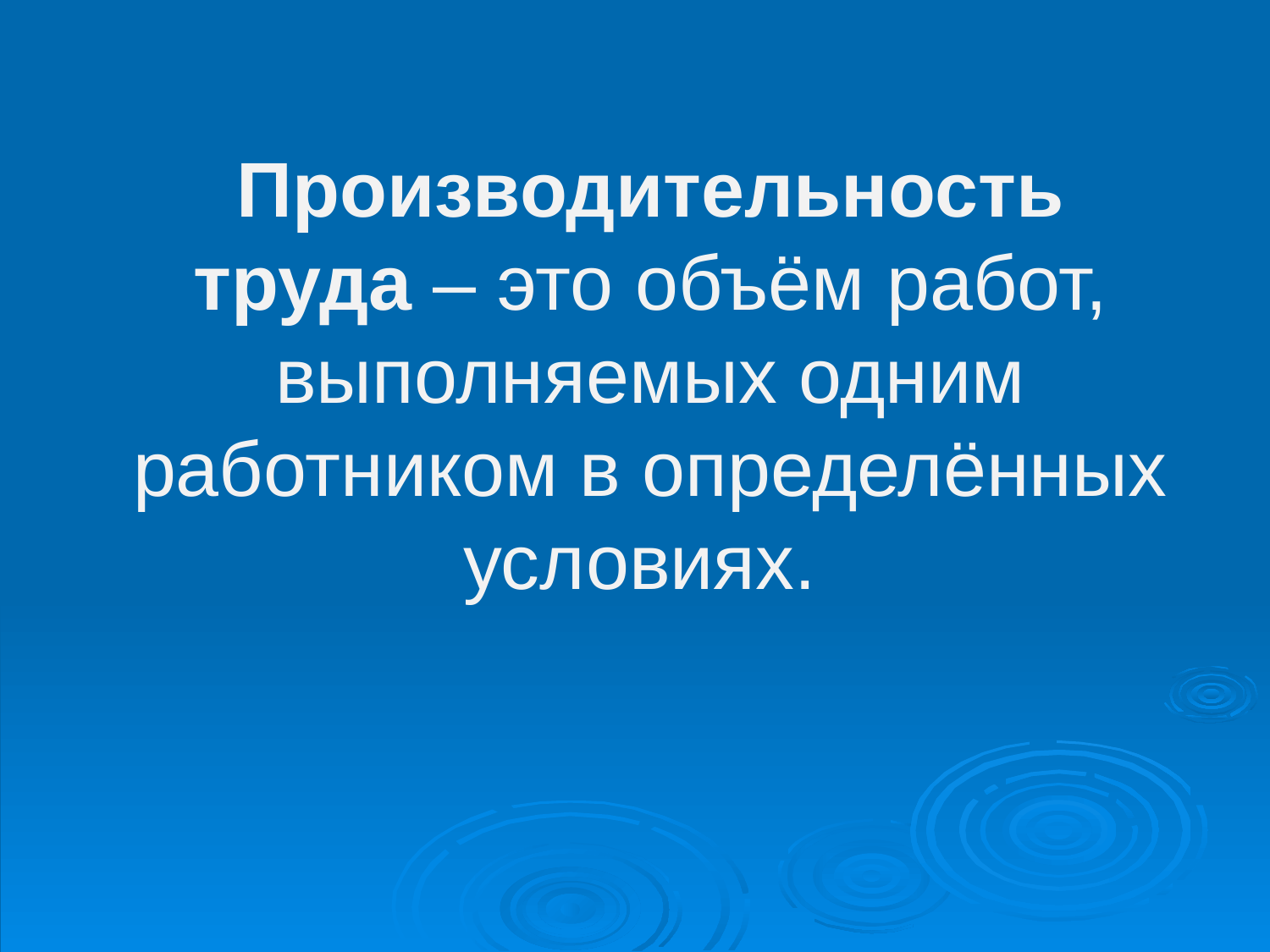

# Производительность труда – это объём работ, выполняемых одним работником в определённых условиях.